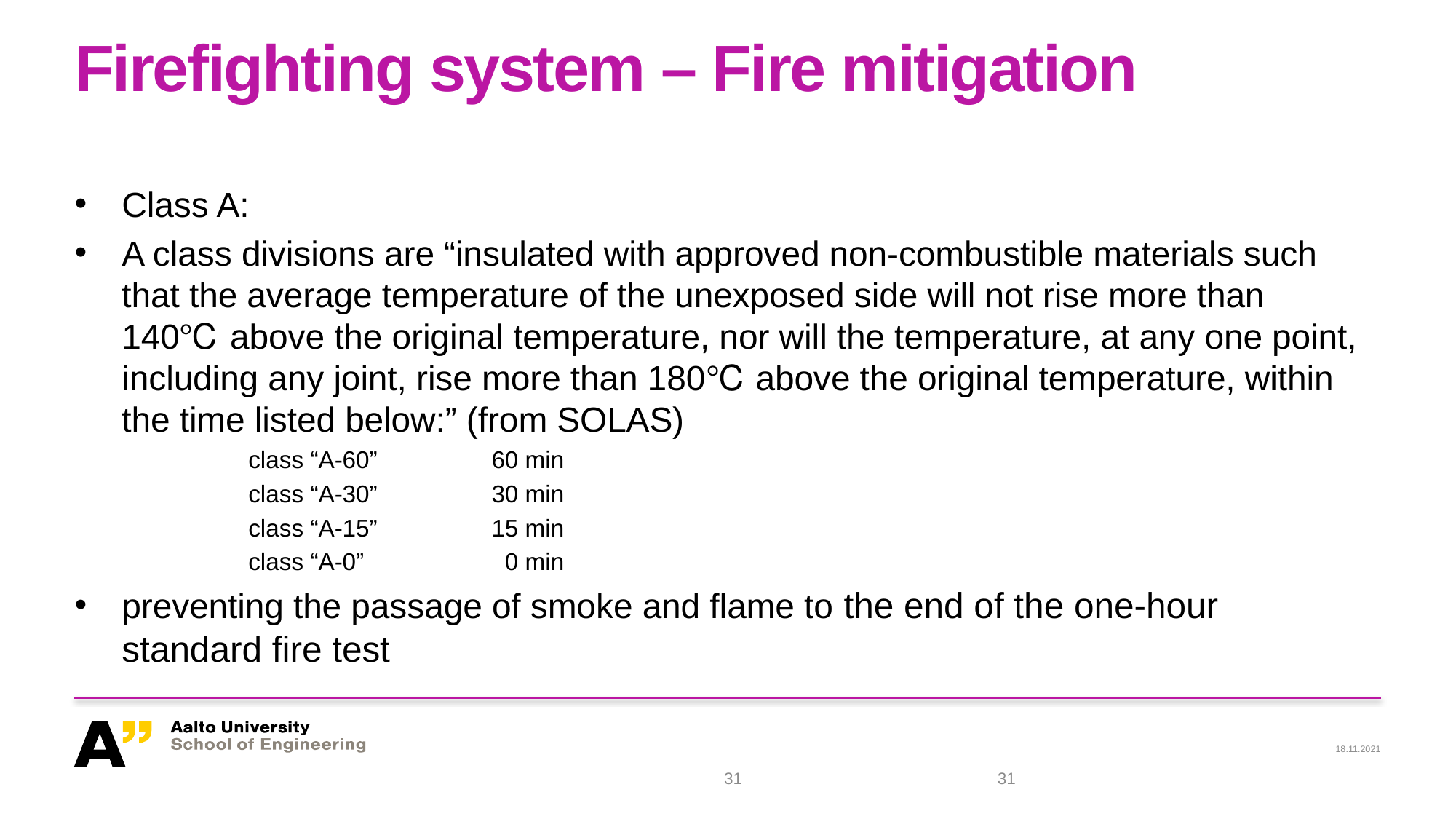

# Firefighting system – Fire mitigation
Class A:
A class divisions are “insulated with approved non-combustible materials such that the average temperature of the unexposed side will not rise more than 140℃ above the original temperature, nor will the temperature, at any one point, including any joint, rise more than 180℃ above the original temperature, within the time listed below:” (from SOLAS)
class “A-60”                 60 min
class “A-30”                 30 min
class “A-15”                 15 min
class “A-0”                     0 min
preventing the passage of smoke and ﬂame to the end of the one-hour standard ﬁre test
18.11.2021
31